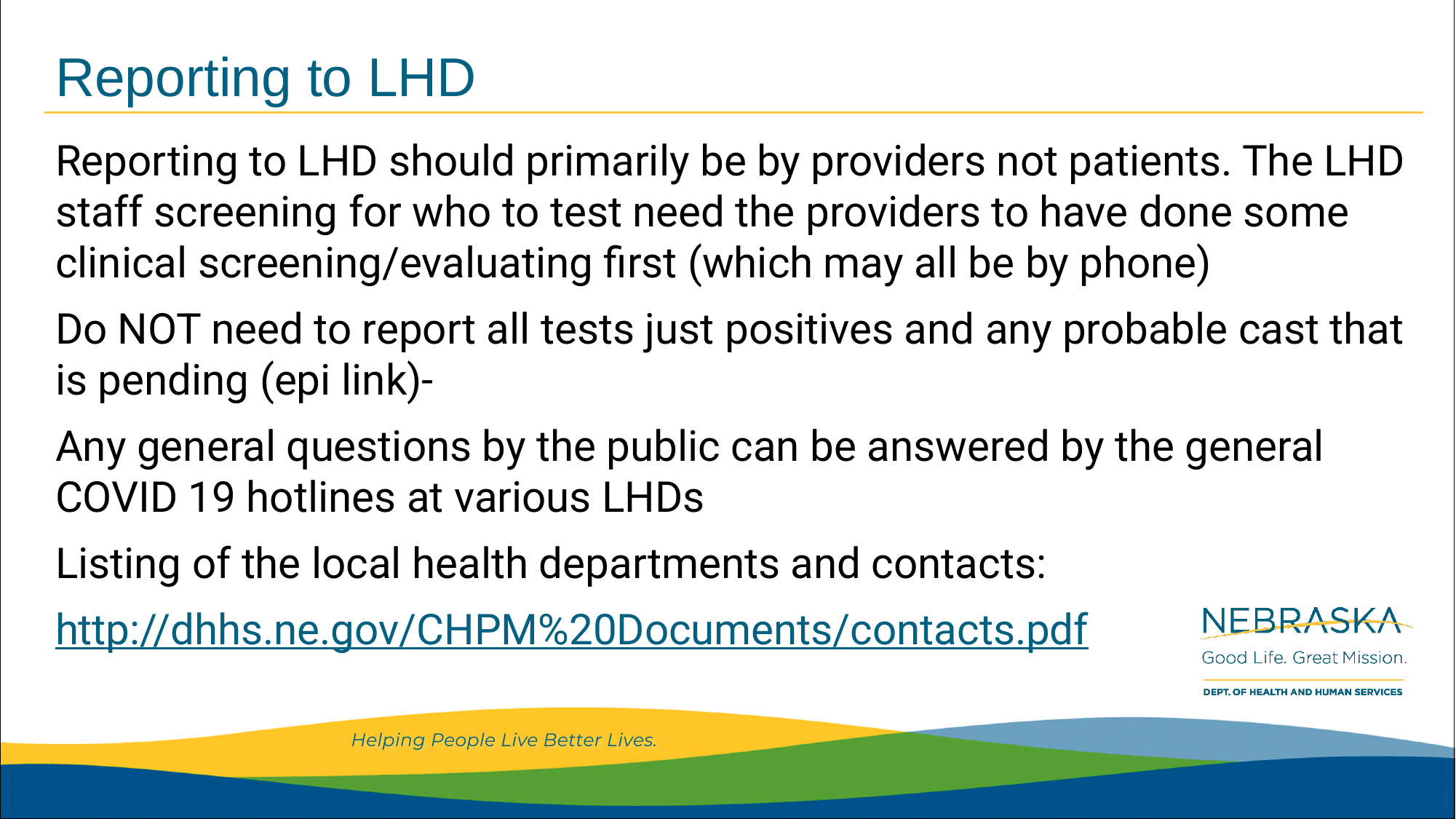

# Reporting to LHD
Reporting to LHD should primarily be by providers not patients. The LHD staff screening for who to test need the providers to have done some clinical screening/evaluating first (which may all be by phone)
Do NOT need to report all tests just positives and any probable cast that is pending (epi link)-
Any general questions by the public can be answered by the general COVID 19 hotlines at various LHDs
Listing of the local health departments and contacts:
http://dhhs.ne.gov/CHPM%20Documents/contacts.pdf